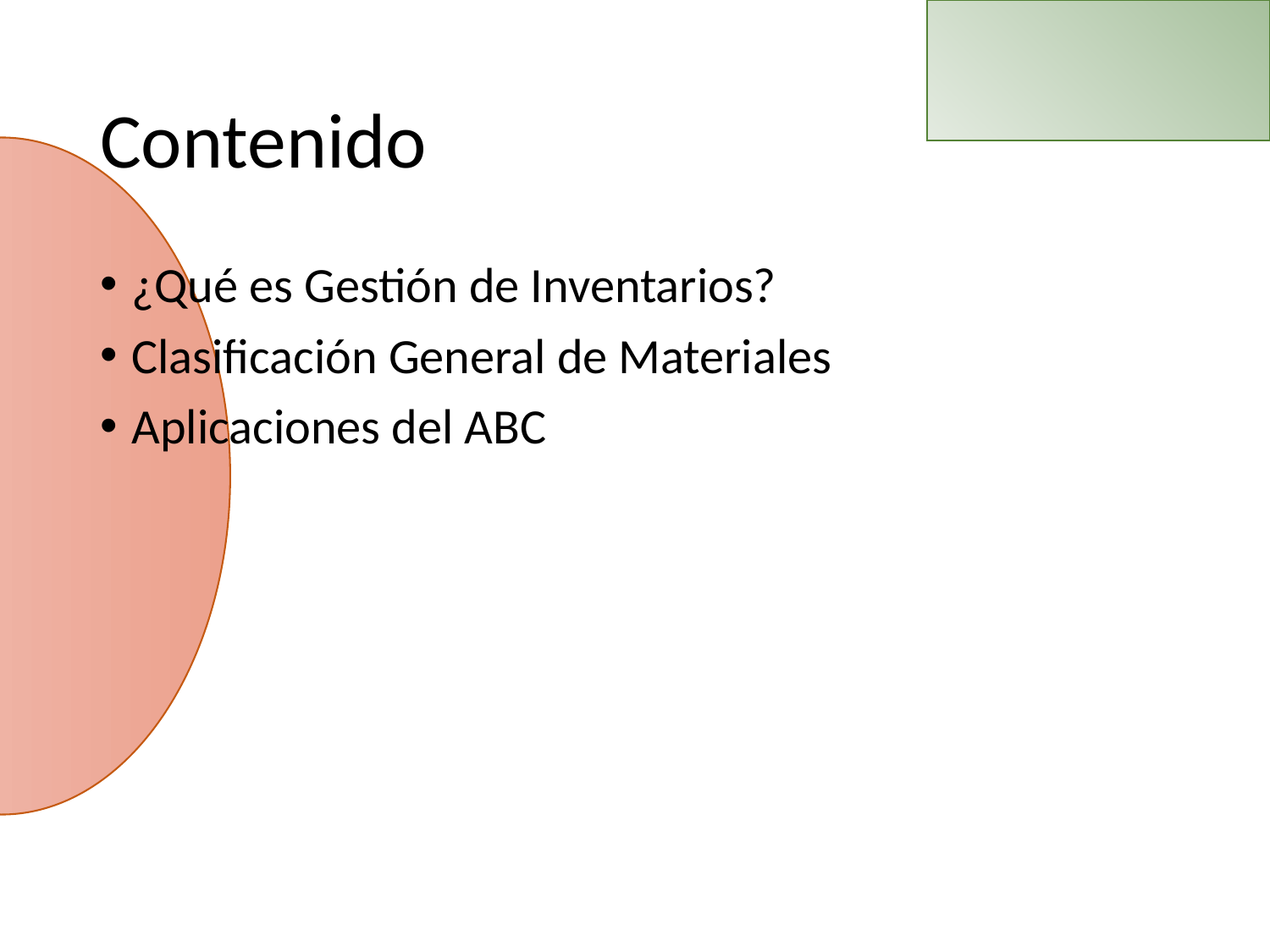

# Contenido
¿Qué es Gestión de Inventarios?
Clasificación General de Materiales
Aplicaciones del ABC